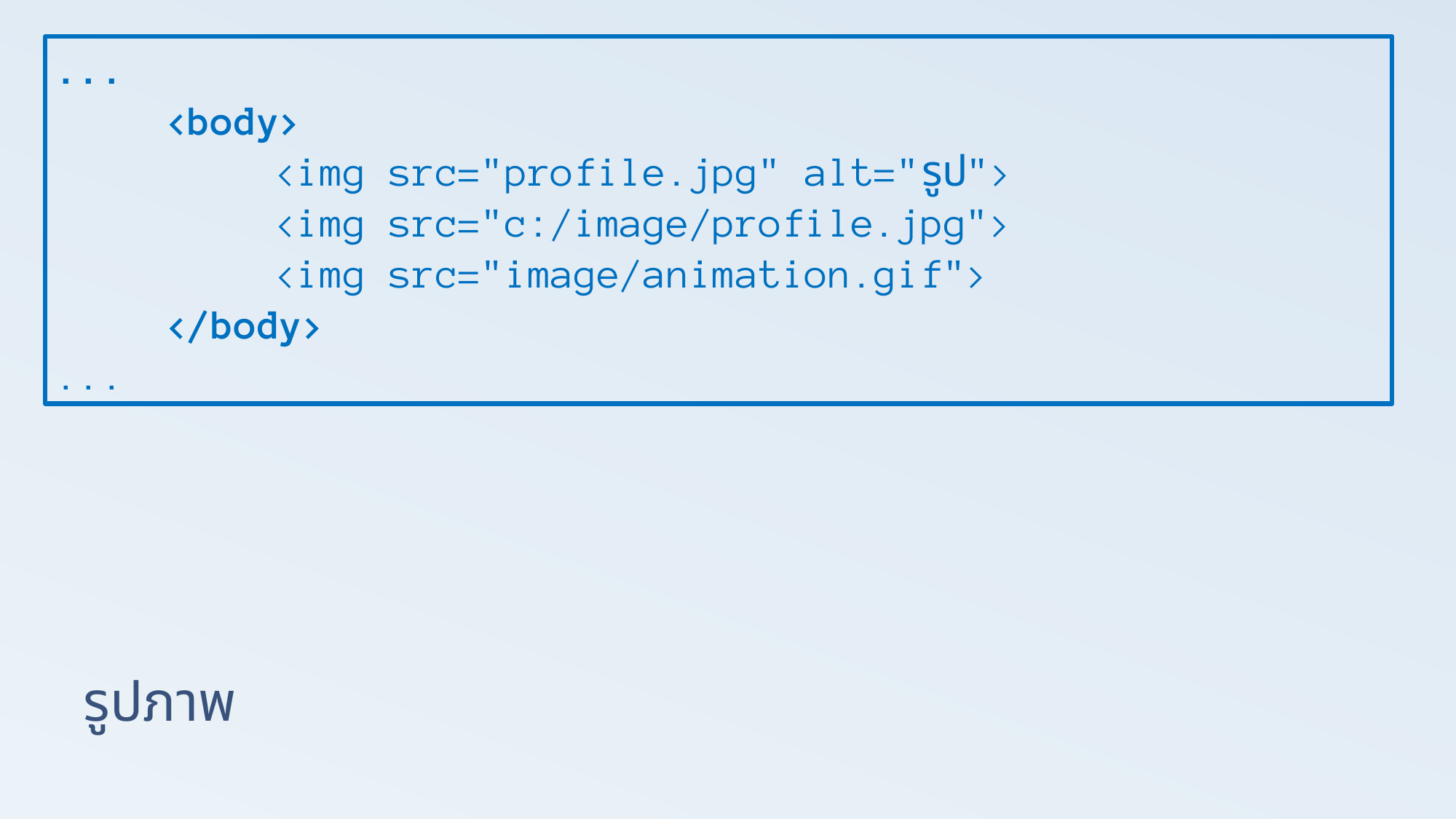

...
	<body>
		<img src="profile.jpg" alt="รูป">
		<img src="c:/image/profile.jpg">
		<img src="image/animation.gif">
	</body>
...
# รูปภาพ